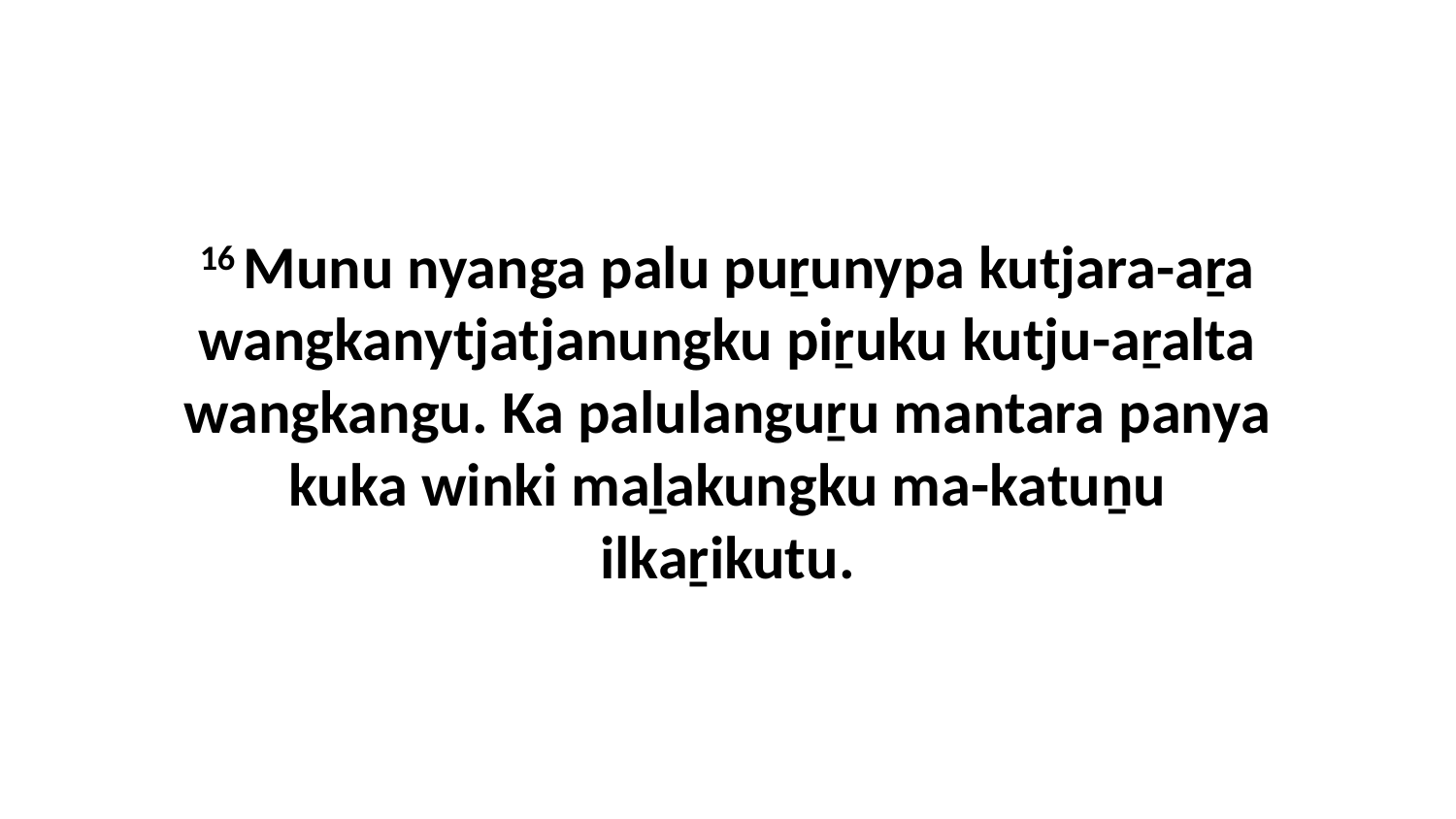

16 Munu nyanga palu puṟunypa kutjara-aṟa wangkanytjatjanungku piṟuku kutju-aṟalta wangkangu. Ka palulanguṟu mantara panya kuka winki maḻakungku ma-katuṉu ilkaṟikutu.